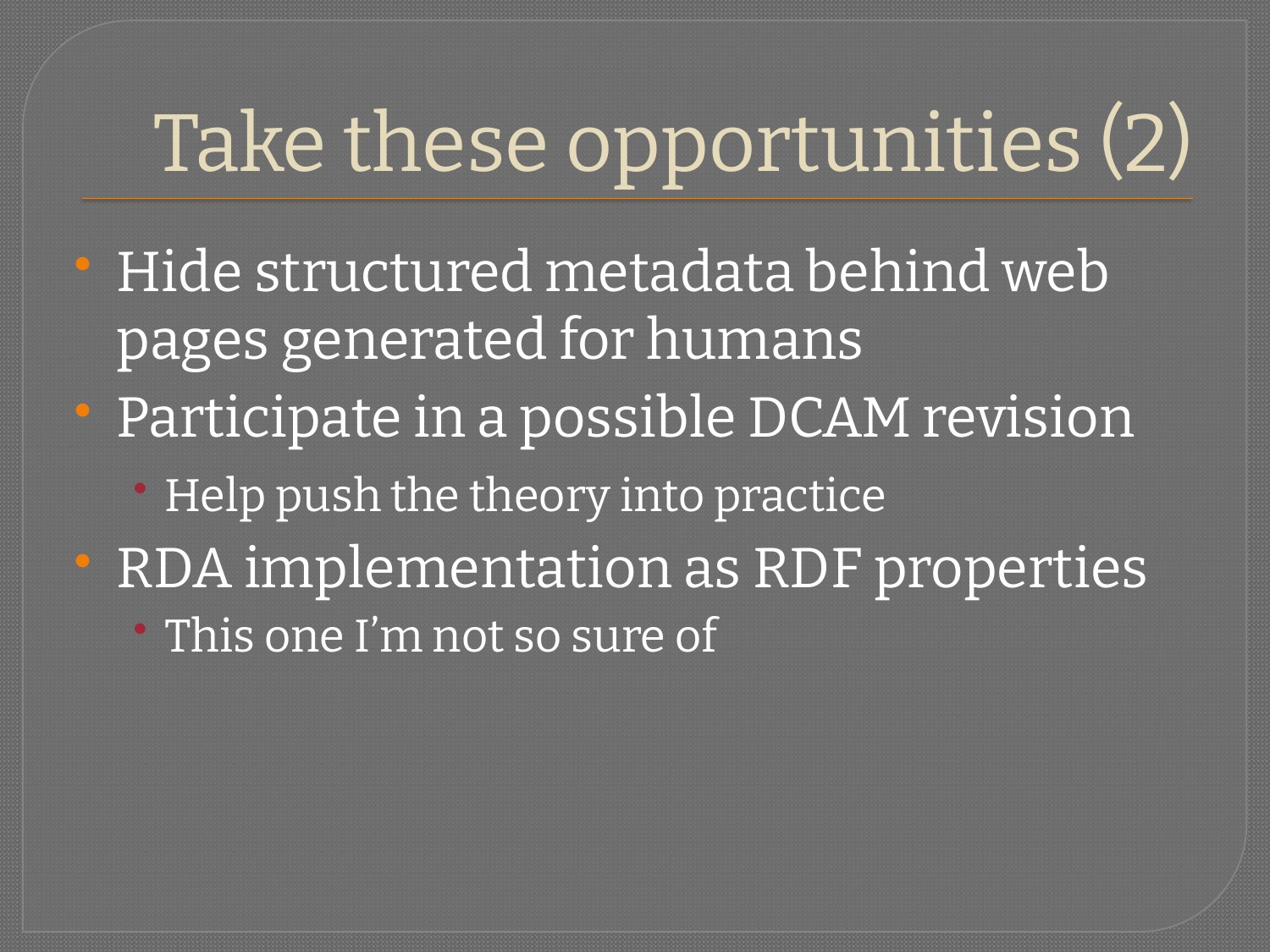

# Take these opportunities (2)
Hide structured metadata behind web pages generated for humans
Participate in a possible DCAM revision
Help push the theory into practice
RDA implementation as RDF properties
This one I’m not so sure of